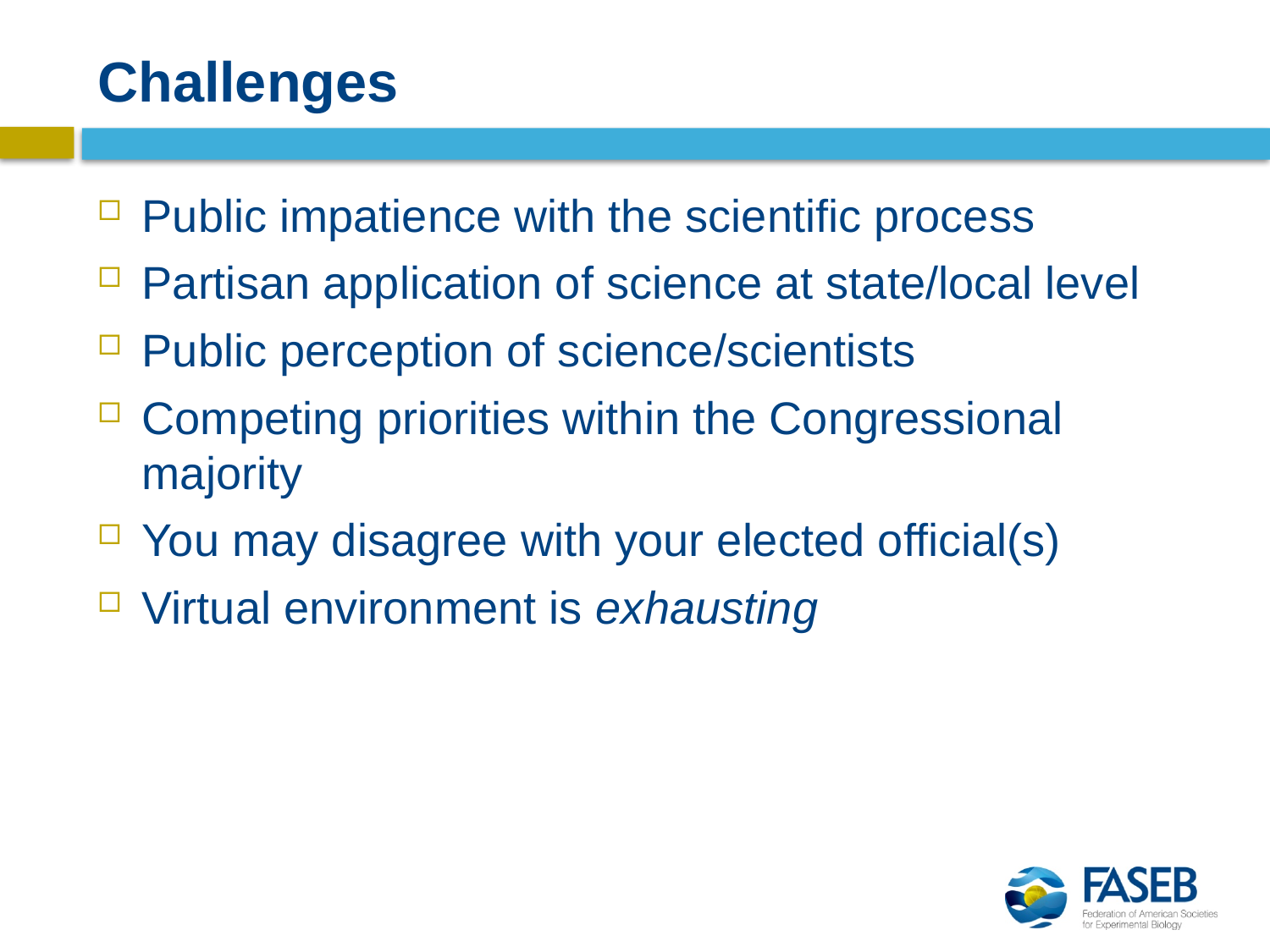

# Challenges
Public impatience with the scientific process
Partisan application of science at state/local level
Public perception of science/scientists
Competing priorities within the Congressional majority
You may disagree with your elected official(s)
Virtual environment is exhausting